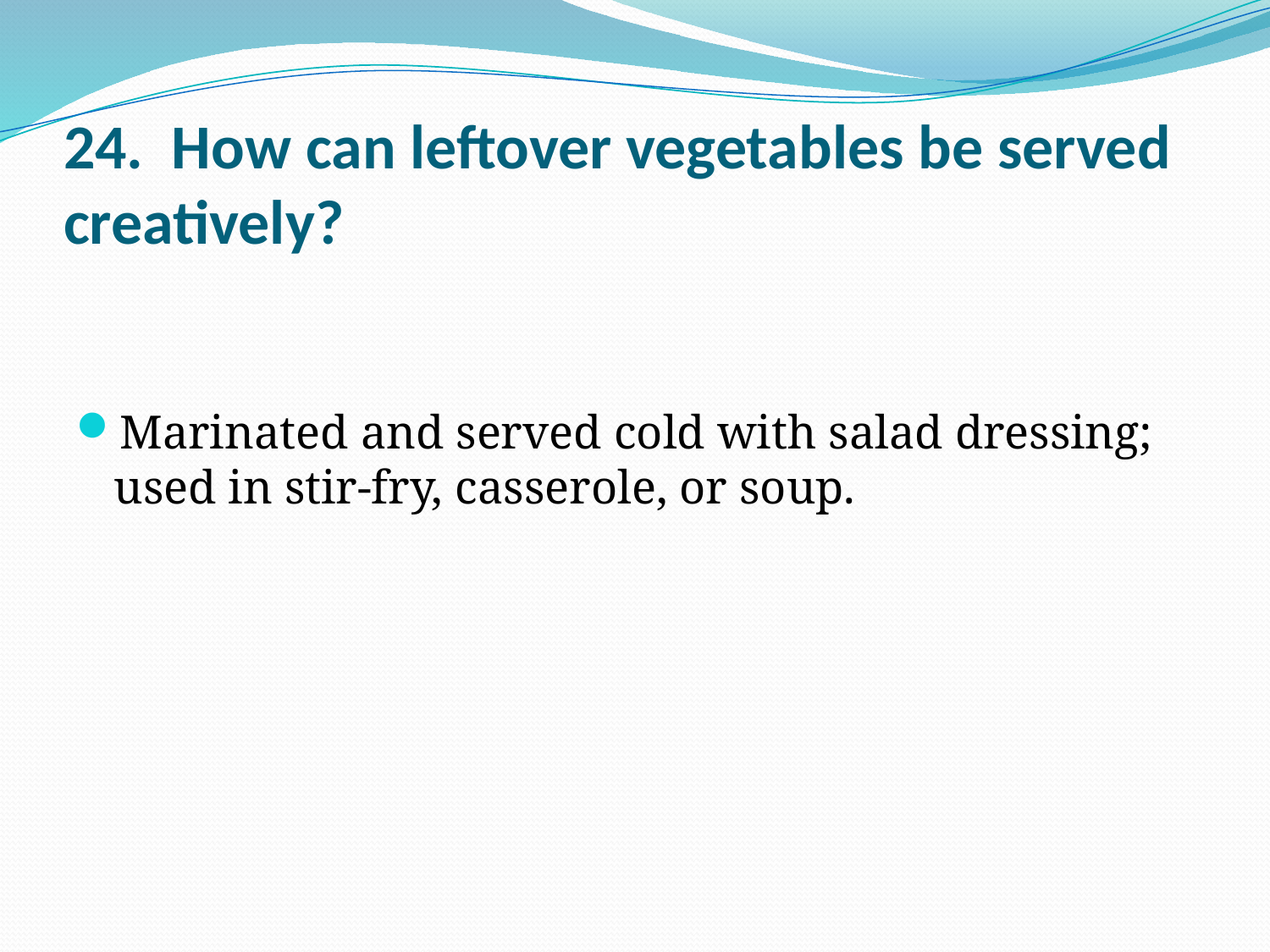

# 24.  How can leftover vegetables be served creatively?

Marinated and served cold with salad dressing; used in stir-fry, casserole, or soup.